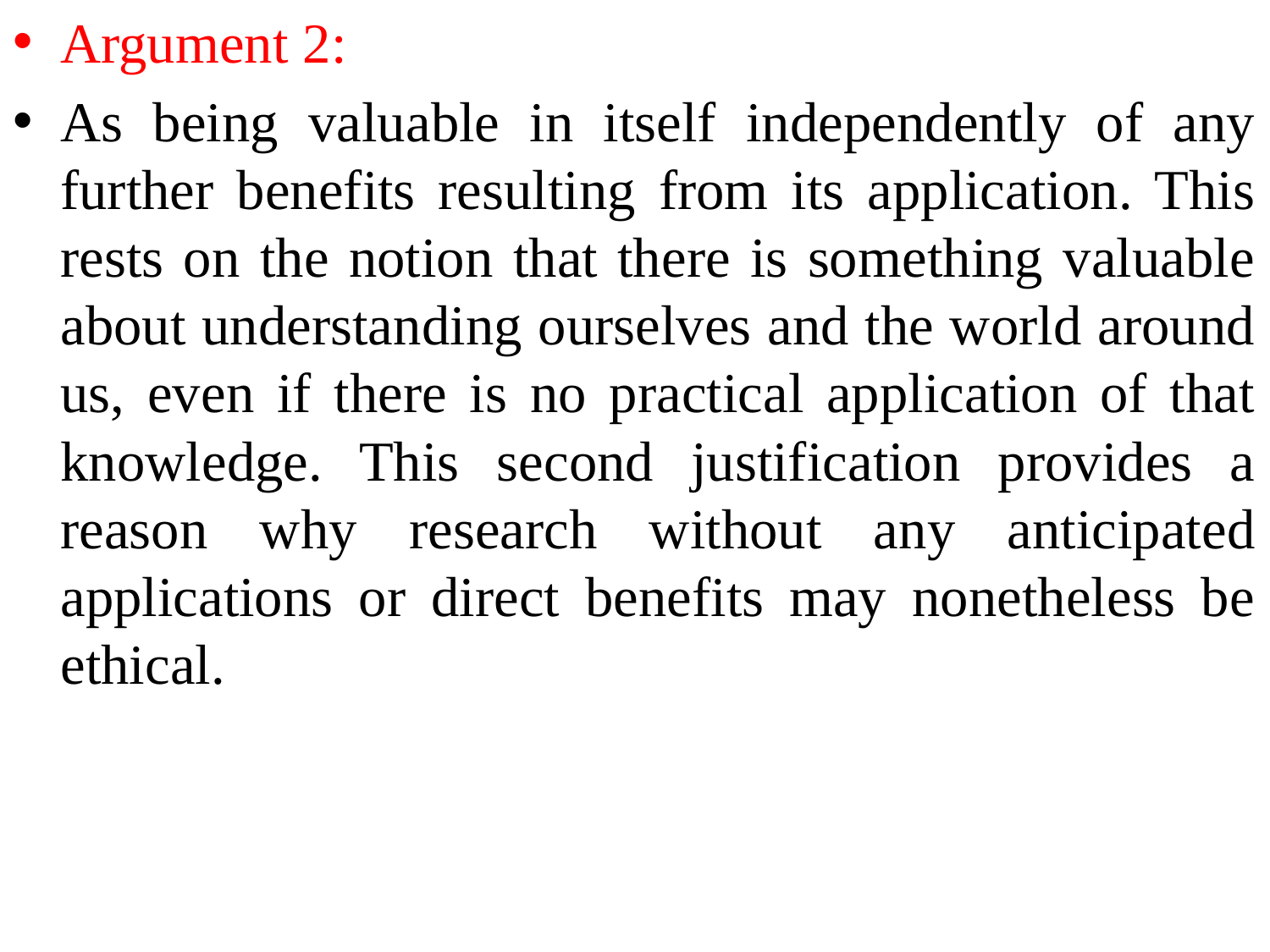

Argument 2:
As being valuable in itself independently of any further benefits resulting from its application. This rests on the notion that there is something valuable about understanding ourselves and the world around us, even if there is no practical application of that knowledge. This second justification provides a reason why research without any anticipated applications or direct benefits may nonetheless be ethical.